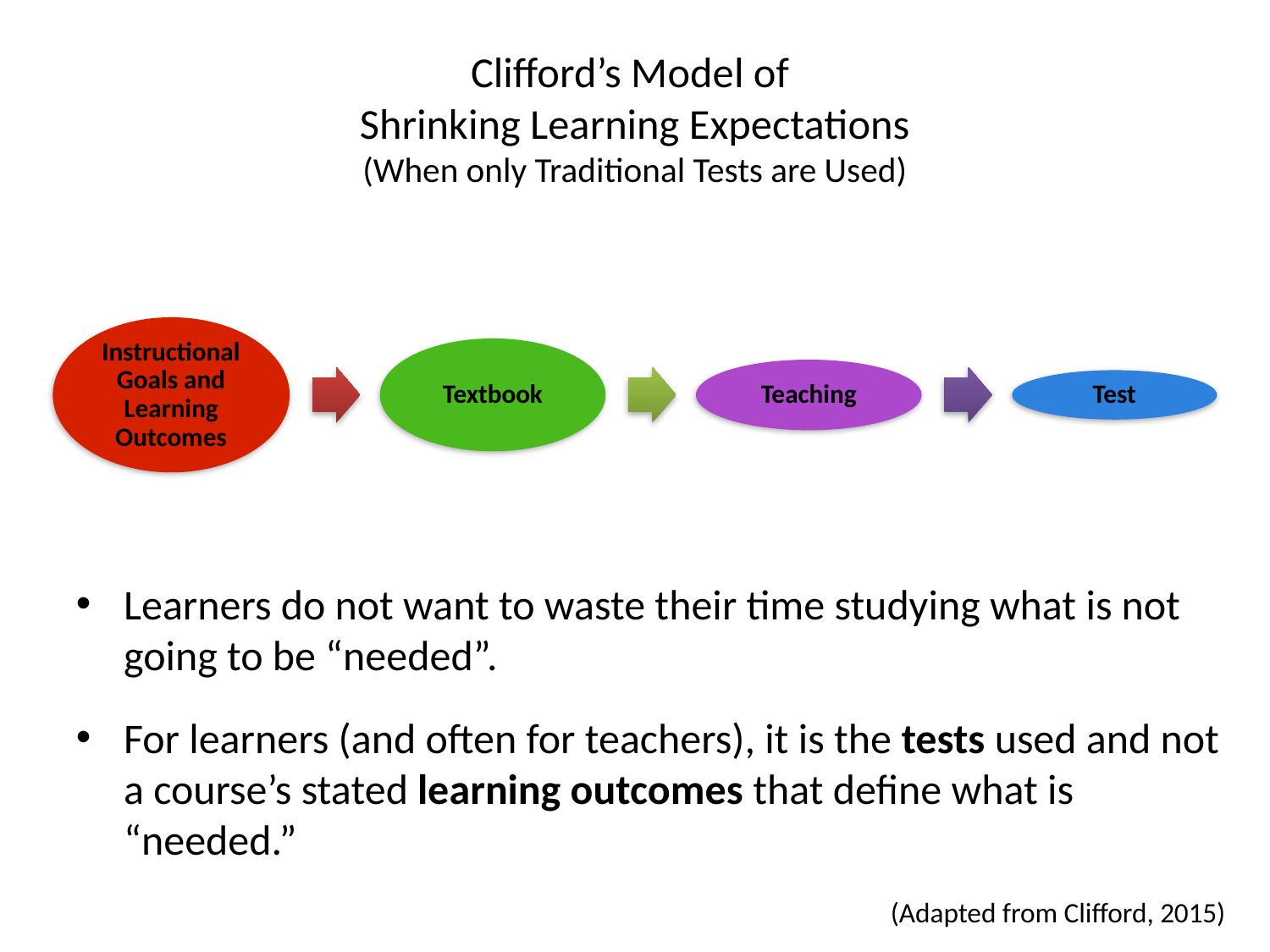

# Clifford’s Model of Shrinking Learning Expectations (When only Traditional Tests are Used)
Instructional Goals and Learning Outcomes
Textbook
Teaching

Test
Learners do not want to waste their time studying what is not going to be “needed”.
For learners (and often for teachers), it is the tests used and not a course’s stated learning outcomes that define what is “needed.”
(Adapted from Clifford, 2015)